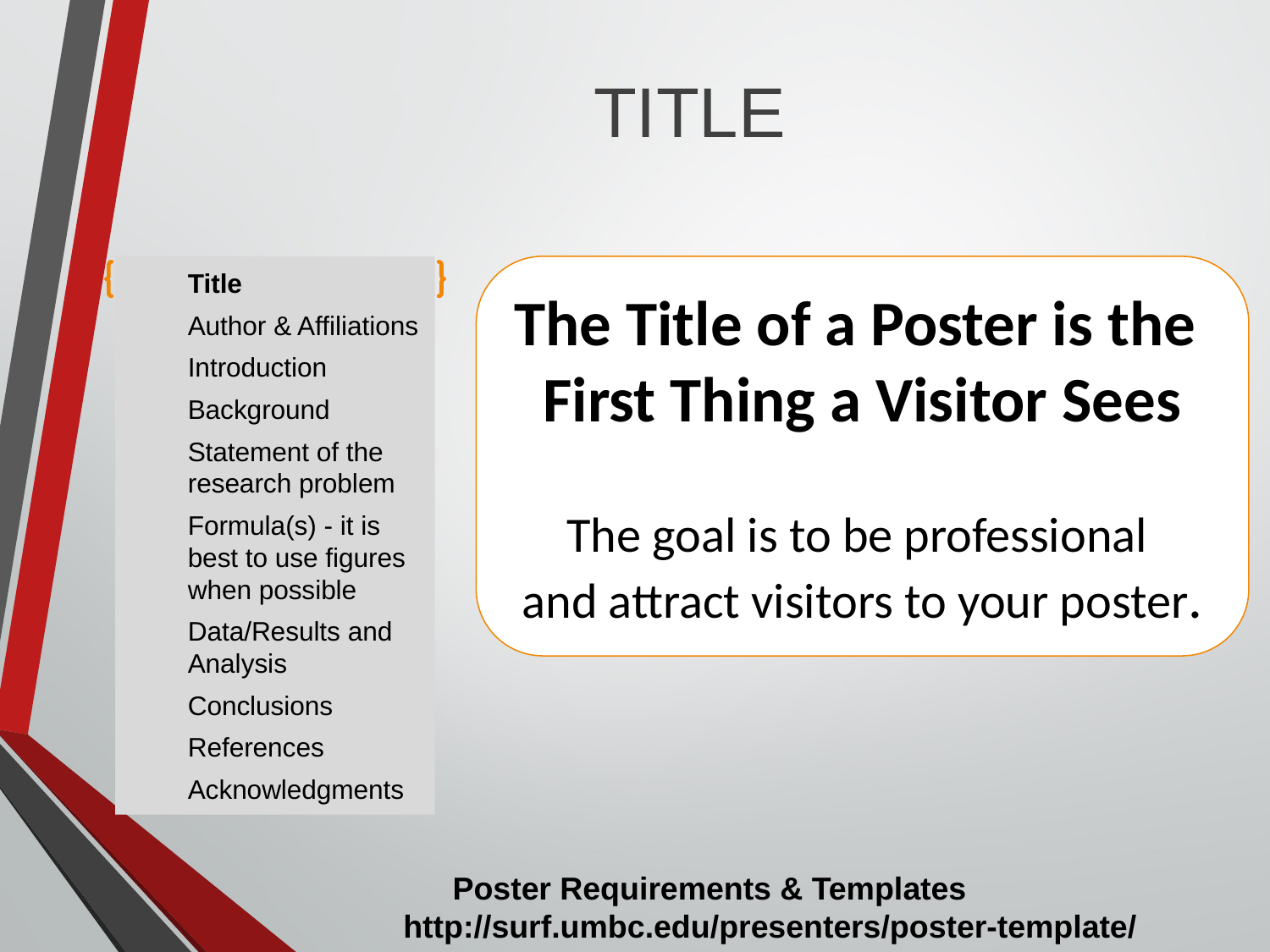

# TITLE
Title
Author & Affiliations
Introduction
Background
Statement of the research problem
Formula(s) - it is best to use figures when possible
Data/Results and Analysis
Conclusions
References
Acknowledgments
The Title of a Poster is the
First Thing a Visitor Sees
The goal is to be professional
and attract visitors to your poster.

Poster Requirements & Templates
http://surf.umbc.edu/presenters/poster-template/